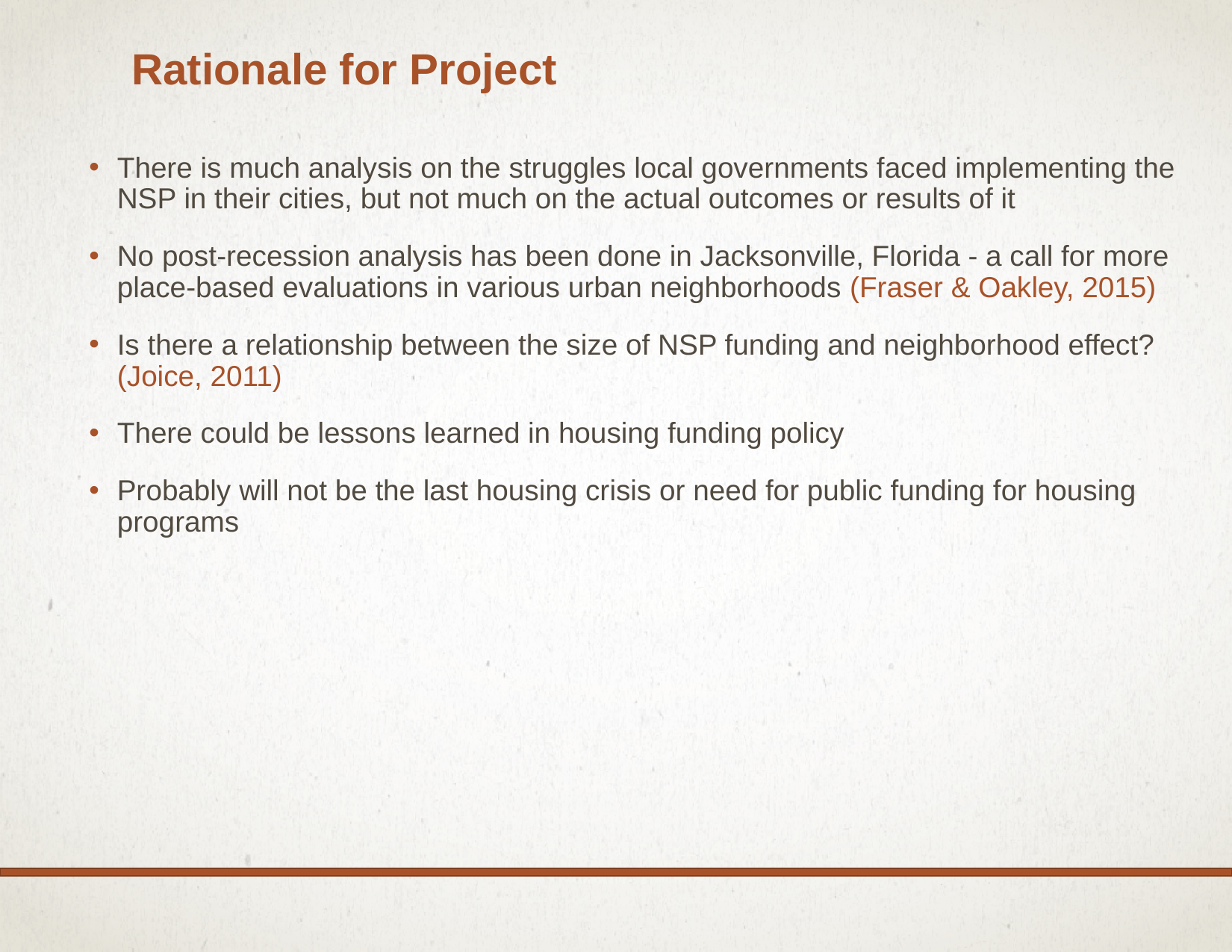

# Rationale for Project
There is much analysis on the struggles local governments faced implementing the NSP in their cities, but not much on the actual outcomes or results of it
No post-recession analysis has been done in Jacksonville, Florida - a call for more place-based evaluations in various urban neighborhoods (Fraser & Oakley, 2015)
Is there a relationship between the size of NSP funding and neighborhood effect? (Joice, 2011)
There could be lessons learned in housing funding policy
Probably will not be the last housing crisis or need for public funding for housing programs